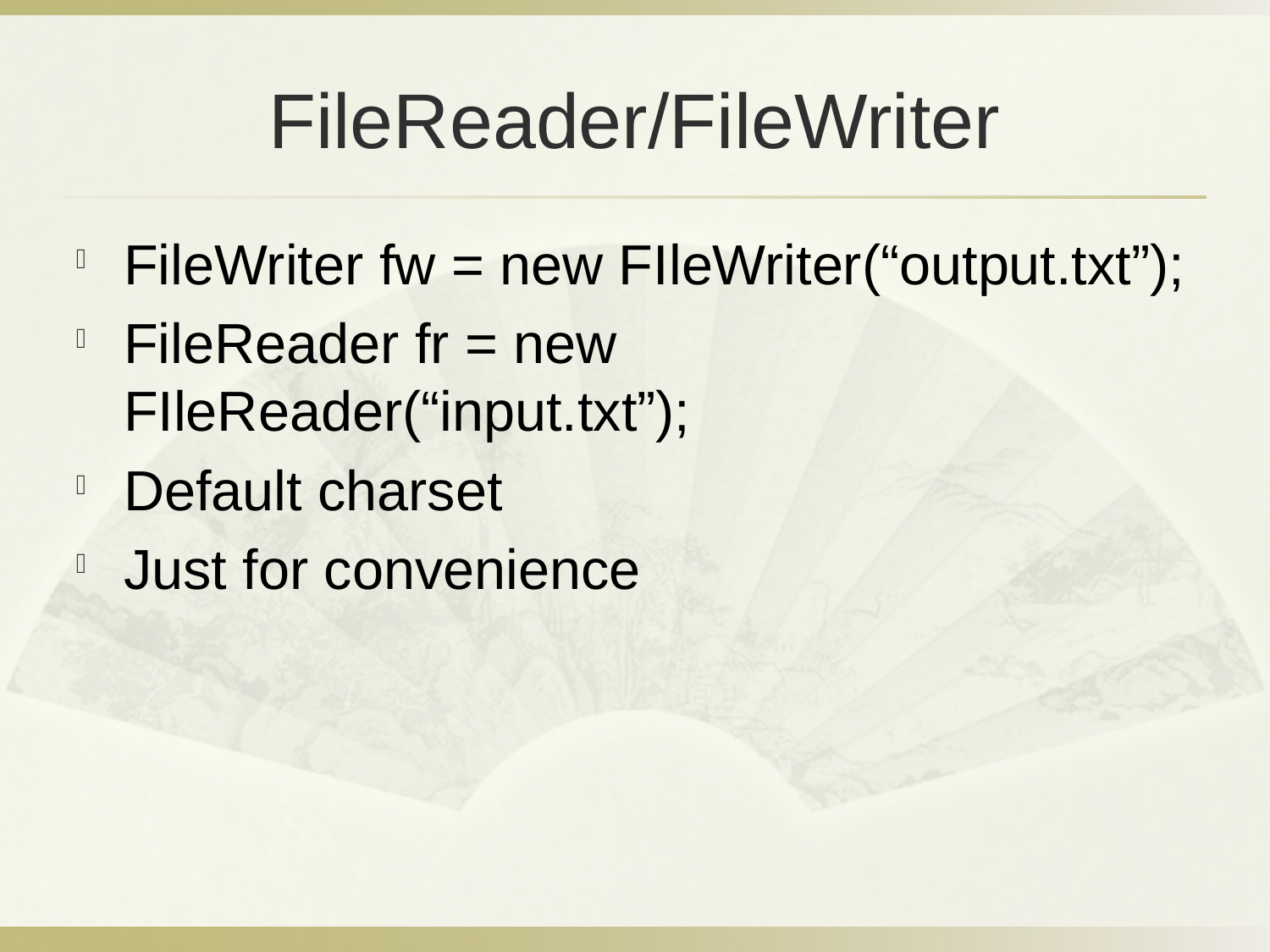

# FileReader/FileWriter
FileWriter fw = new FIleWriter(“output.txt”);
FileReader fr = new FIleReader(“input.txt”);
Default charset
Just for convenience